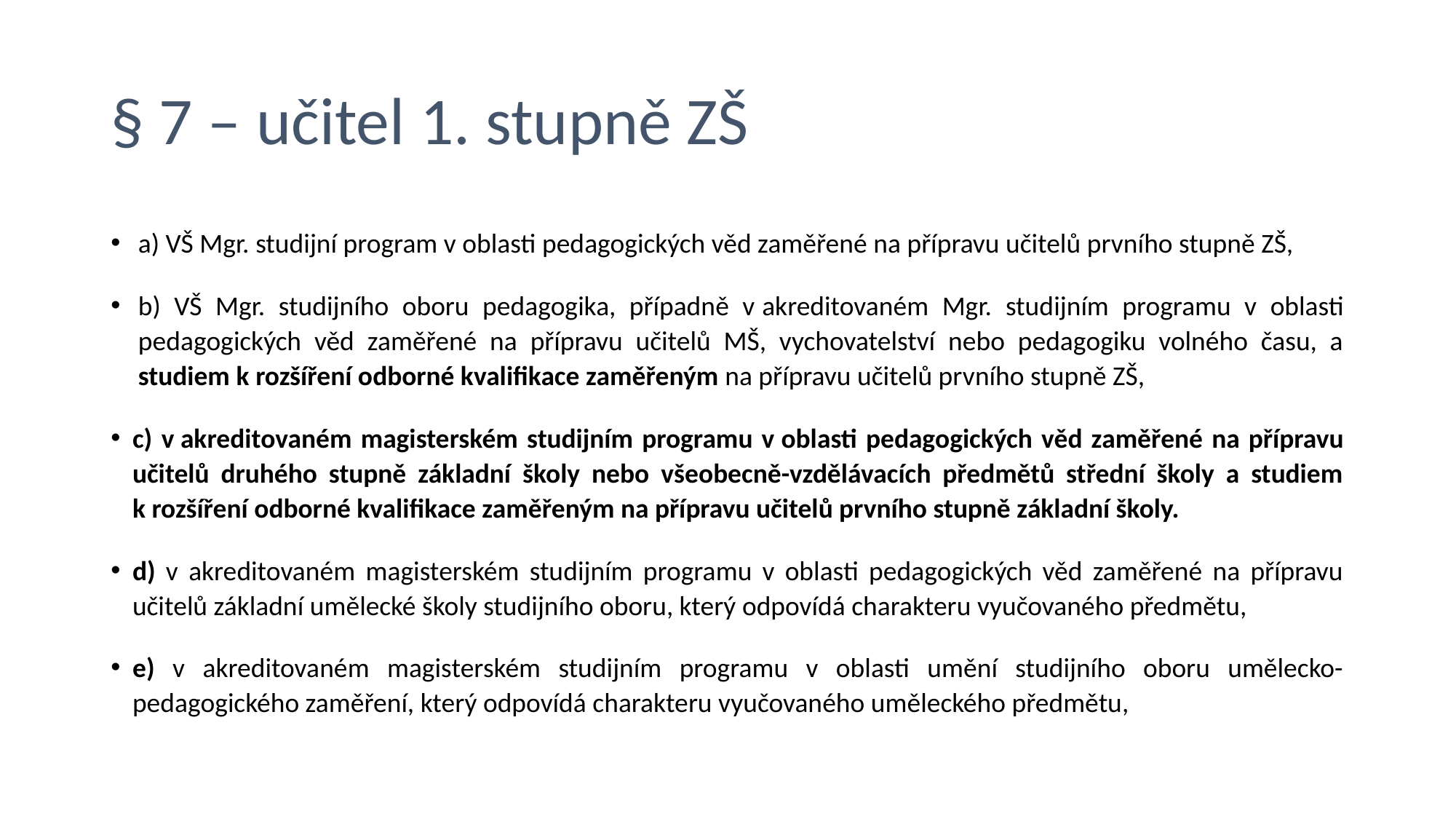

# § 7 – učitel 1. stupně ZŠ
a) VŠ Mgr. studijní program v oblasti pedagogických věd zaměřené na přípravu učitelů prvního stupně ZŠ,
b) VŠ Mgr. studijního oboru pedagogika, případně v akreditovaném Mgr. studijním programu v oblasti pedagogických věd zaměřené na přípravu učitelů MŠ, vychovatelství nebo pedagogiku volného času, a studiem k rozšíření odborné kvalifikace zaměřeným na přípravu učitelů prvního stupně ZŠ,
c) v akreditovaném magisterském studijním programu v oblasti pedagogických věd zaměřené na přípravu učitelů druhého stupně základní školy nebo všeobecně-vzdělávacích předmětů střední školy a studiem k rozšíření odborné kvalifikace zaměřeným na přípravu učitelů prvního stupně základní školy.
d) v akreditovaném magisterském studijním programu v oblasti pedagogických věd zaměřené na přípravu učitelů základní umělecké školy studijního oboru, který odpovídá charakteru vyučovaného předmětu,
e) v akreditovaném magisterském studijním programu v oblasti umění studijního oboru umělecko-pedagogického zaměření, který odpovídá charakteru vyučovaného uměleckého předmětu,